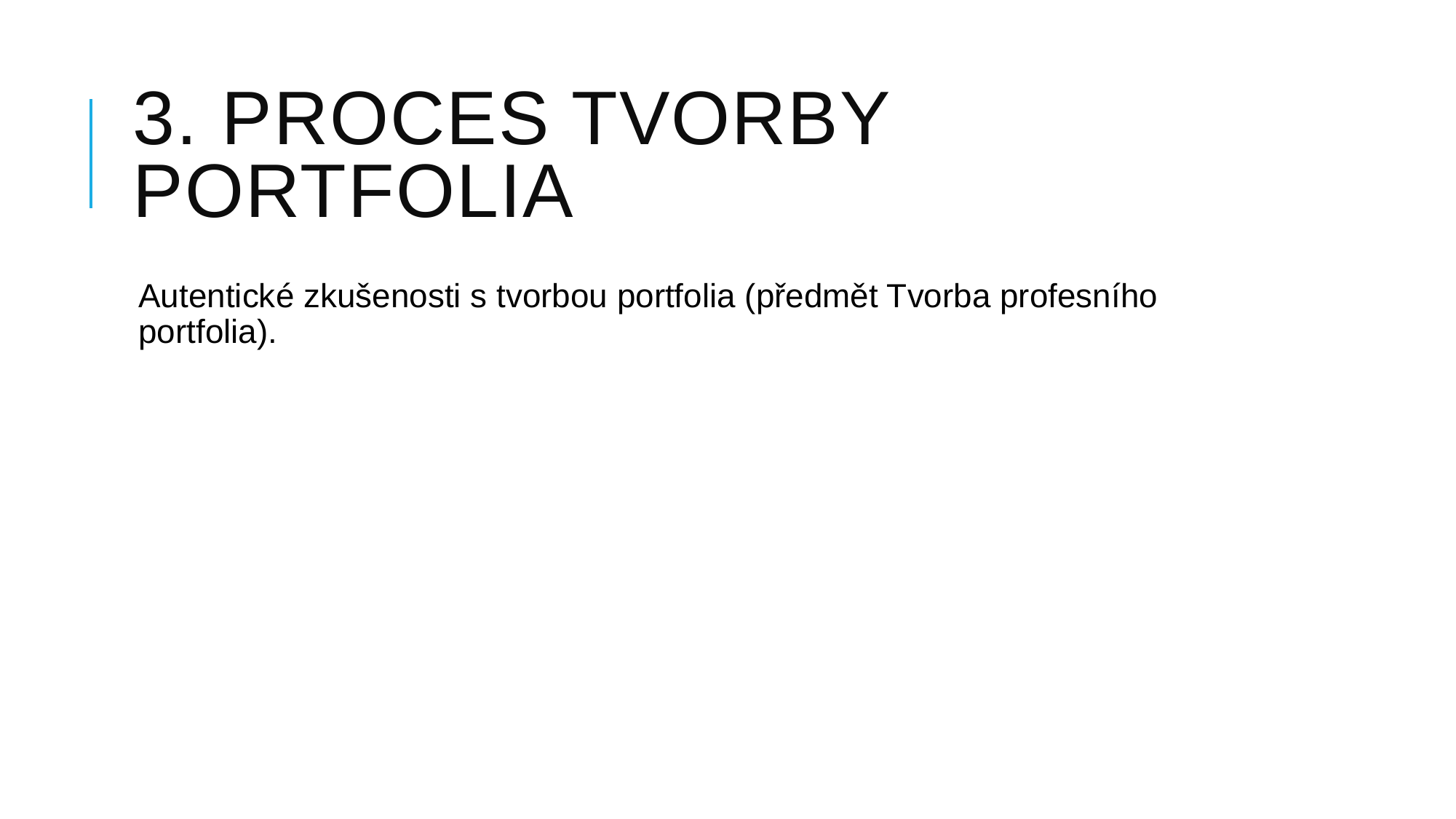

# 3. Proces tvorby portfolia
Autentické zkušenosti s tvorbou portfolia (předmět Tvorba profesního portfolia).